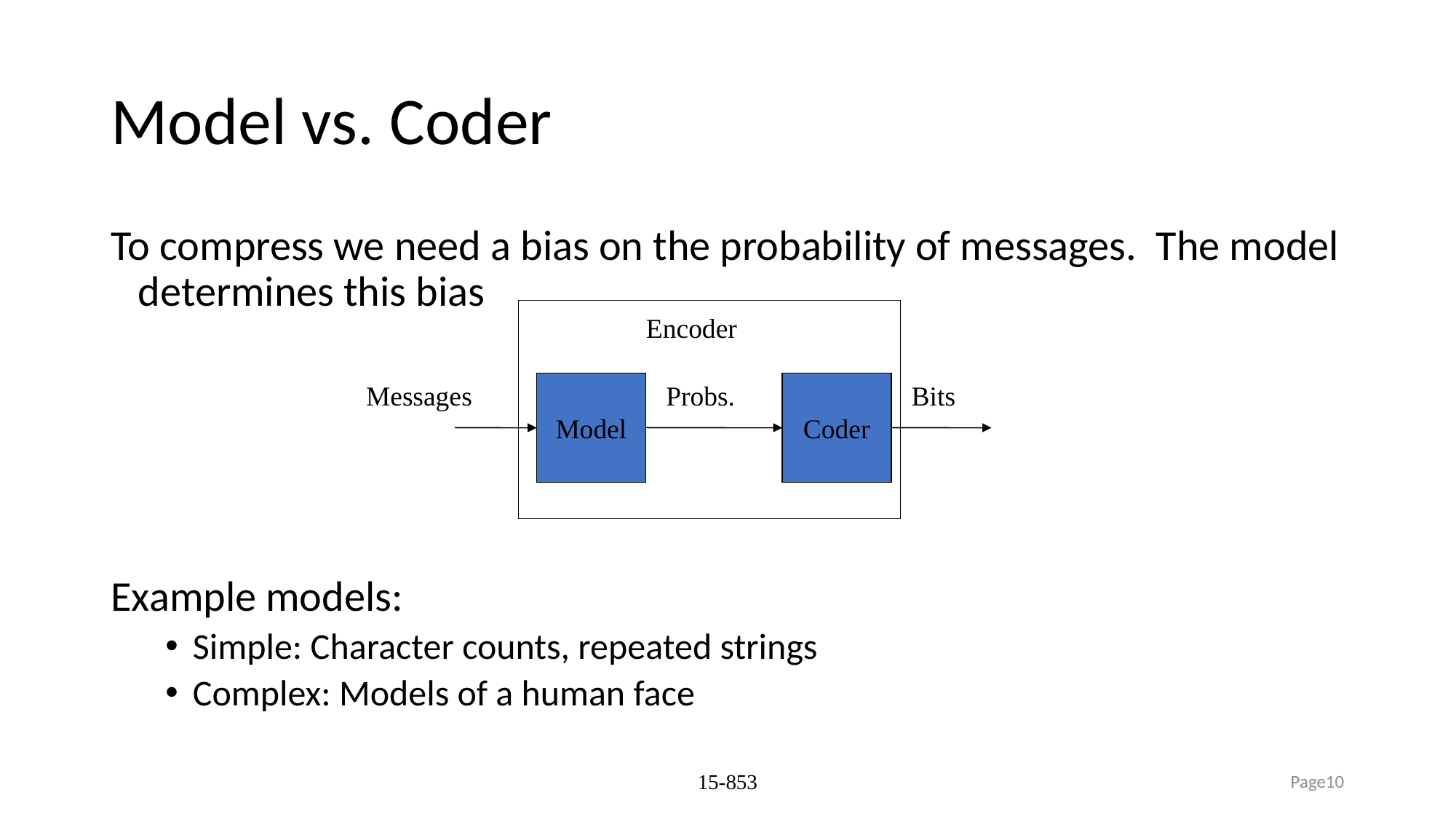

# Model vs. Coder
To compress we need a bias on the probability of messages.  The model determines this bias

Example models:
Simple: Character counts, repeated strings
Complex: Models of a human face

Encoder
Messages
Model
Probs.
Coder
Bits

15-853
Page10